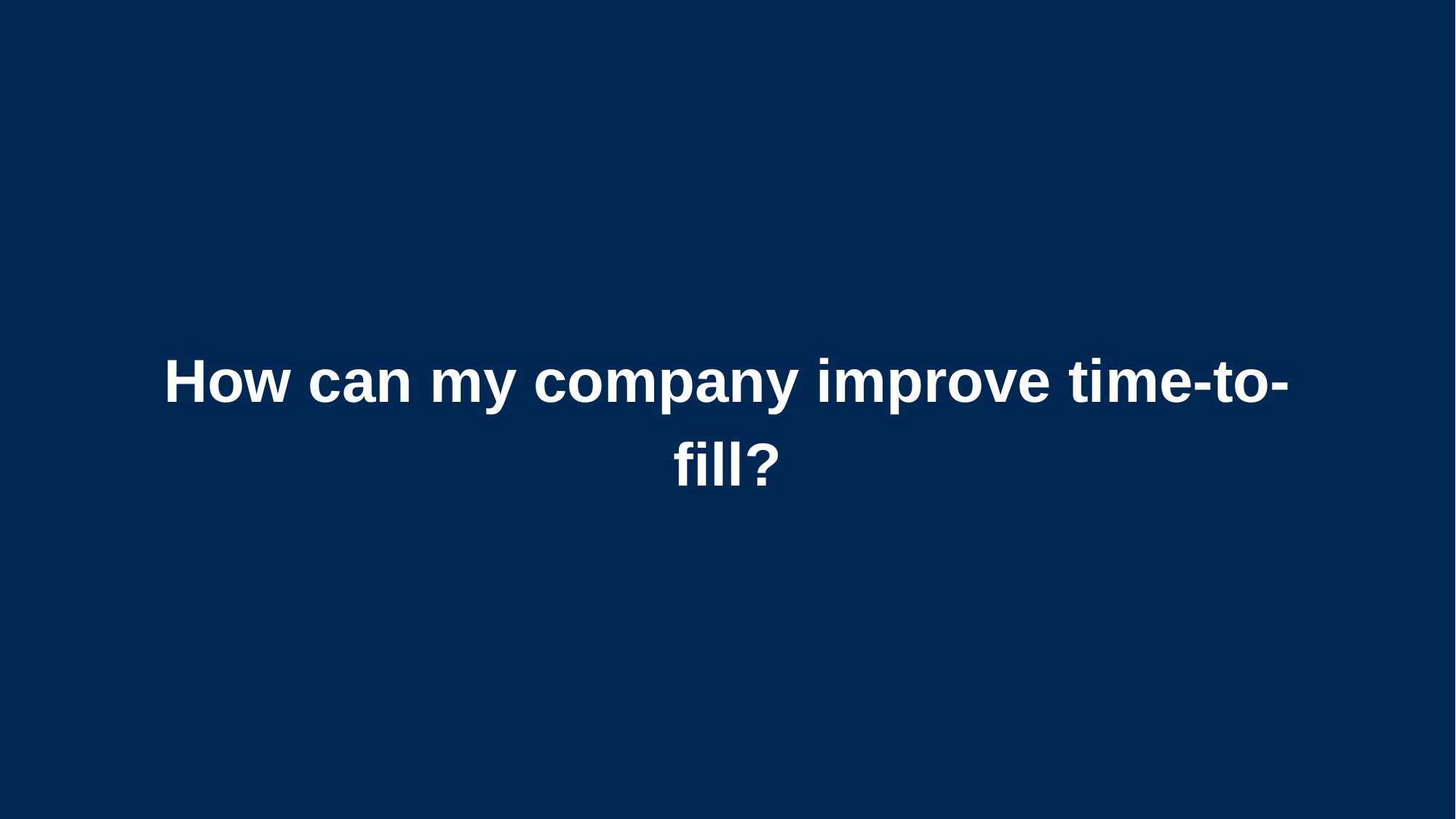

# How can my company improve time-to-fill?